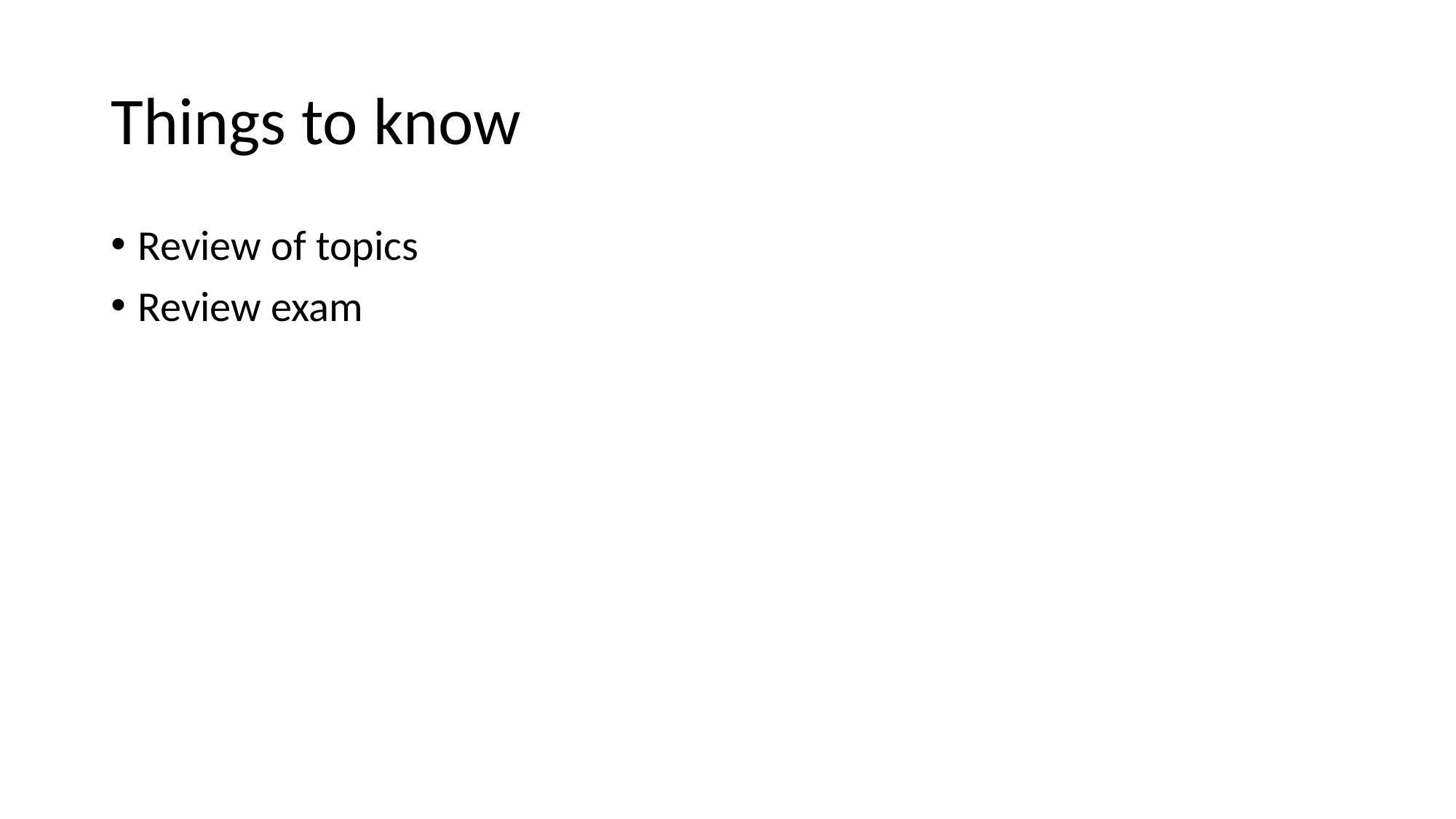

# Things to know
Review of topics
Review exam